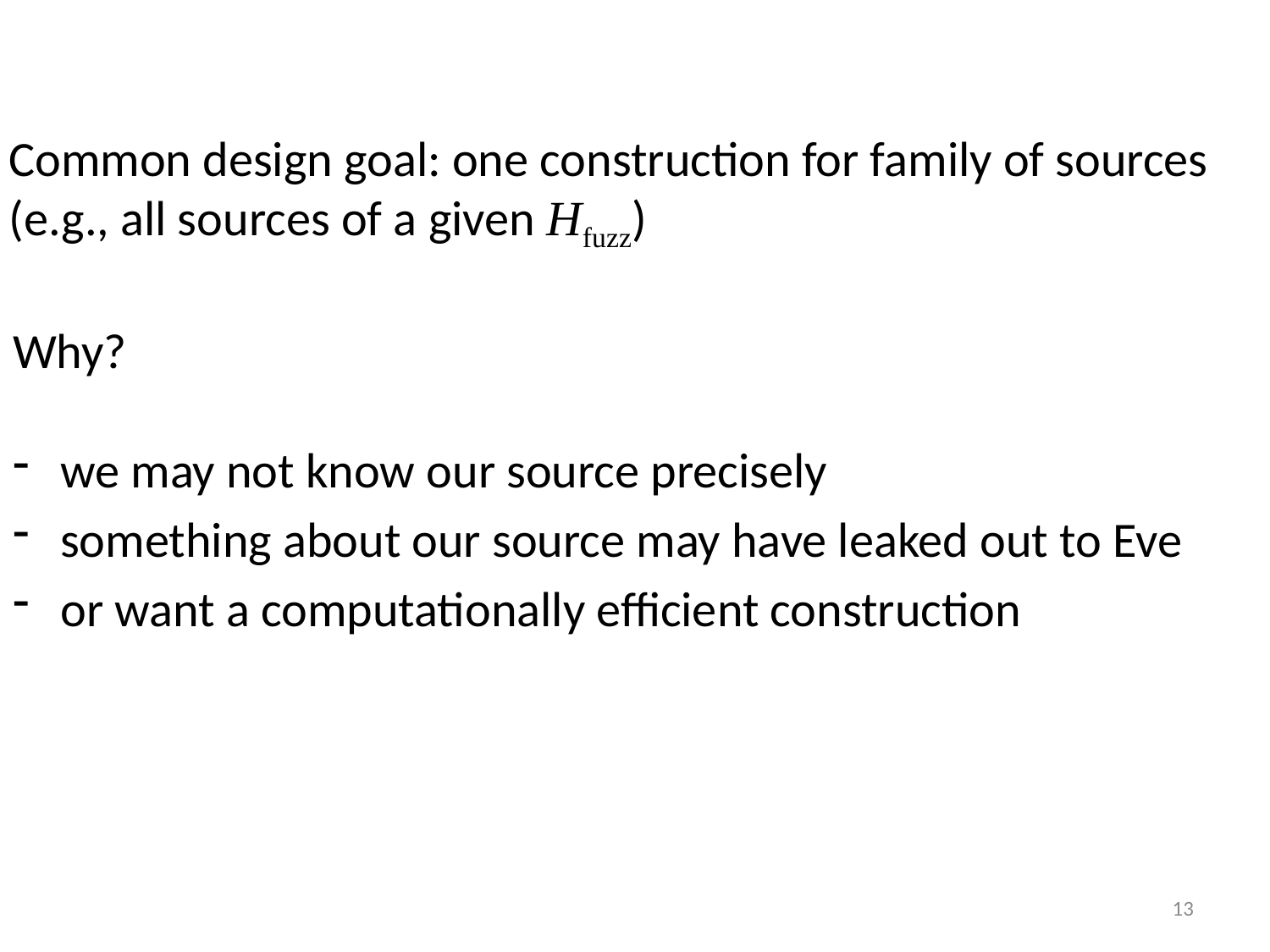

Common design goal: one construction for family of sources
(e.g., all sources of a given Hfuzz)
Why?
we may not know our source precisely
something about our source may have leaked out to Eve
or want a computationally efficient construction
13